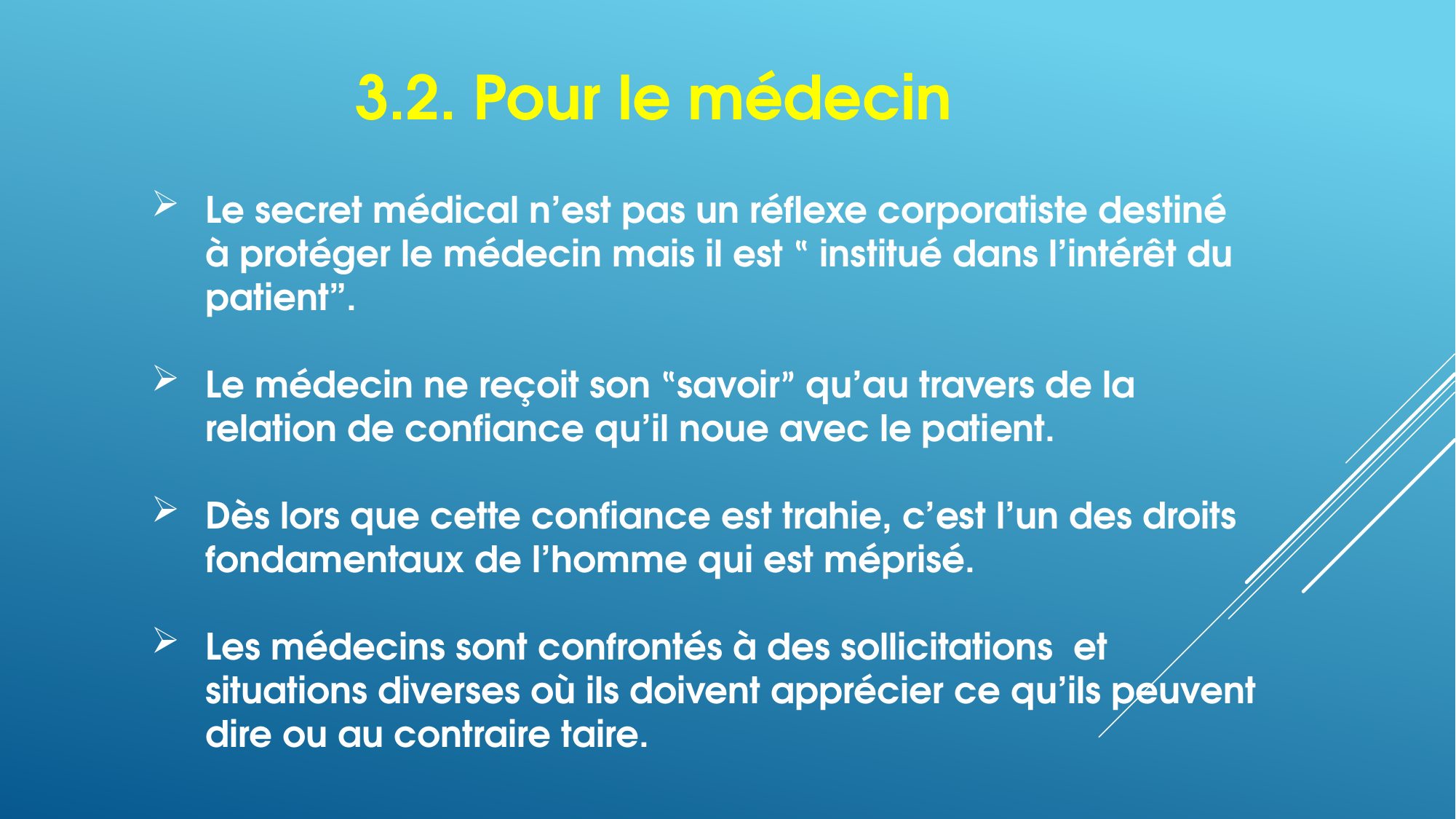

3.2. Pour le médecin
Le secret médical n’est pas un réflexe corporatiste destiné à protéger le médecin mais il est ‟ institué dans l’intérêt du patient”.

Le médecin ne reçoit son ‟savoir” qu’au travers de la relation de confiance qu’il noue avec le patient.

Dès lors que cette confiance est trahie, c’est l’un des droits fondamentaux de l’homme qui est méprisé.

Les médecins sont confrontés à des sollicitations  et situations diverses où ils doivent apprécier ce qu’ils peuvent dire ou au contraire taire.